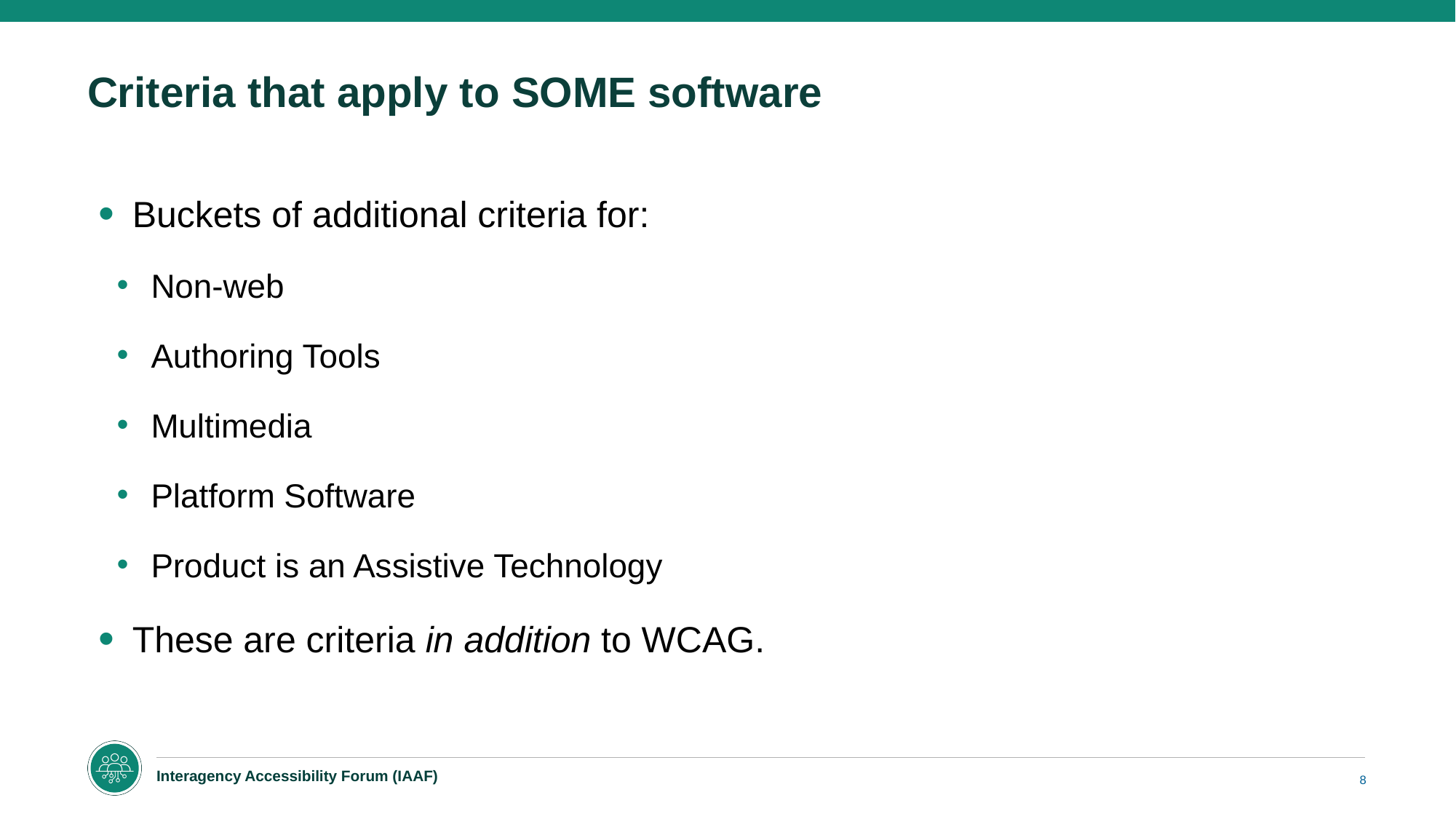

# Criteria that apply to SOME software
Buckets of additional criteria for:
Non-web
Authoring Tools
Multimedia
Platform Software
Product is an Assistive Technology
These are criteria in addition to WCAG.
8